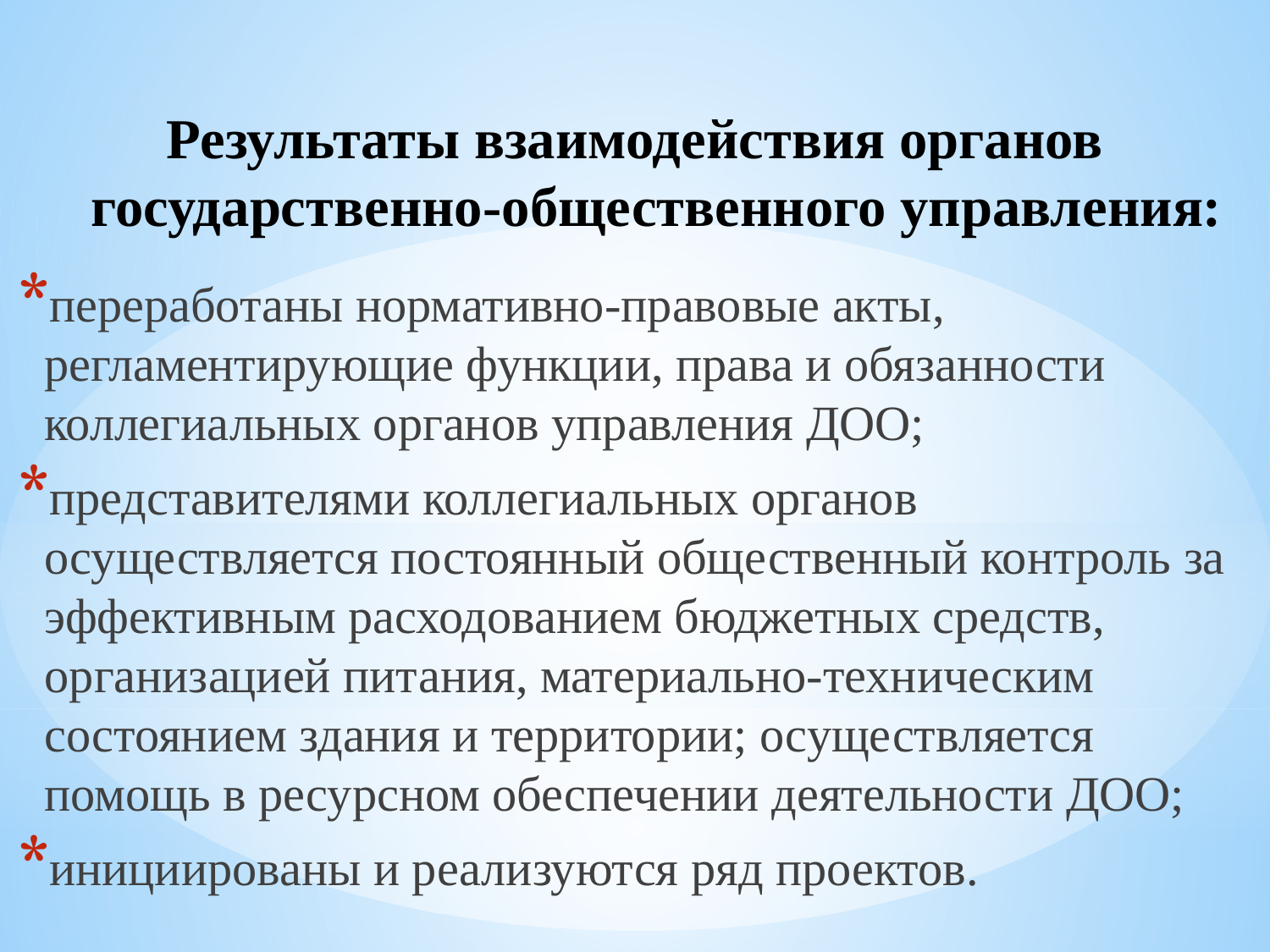

# Результаты взаимодействия органов государственно-общественного управления:
переработаны нормативно-правовые акты, регламентирующие функции, права и обязанности коллегиальных органов управления ДОО;
представителями коллегиальных органов осуществляется постоянный общественный контроль за эффективным расходованием бюджетных средств, организацией питания, материально-техническим состоянием здания и территории; осуществляется помощь в ресурсном обеспечении деятельности ДОО;
инициированы и реализуются ряд проектов.